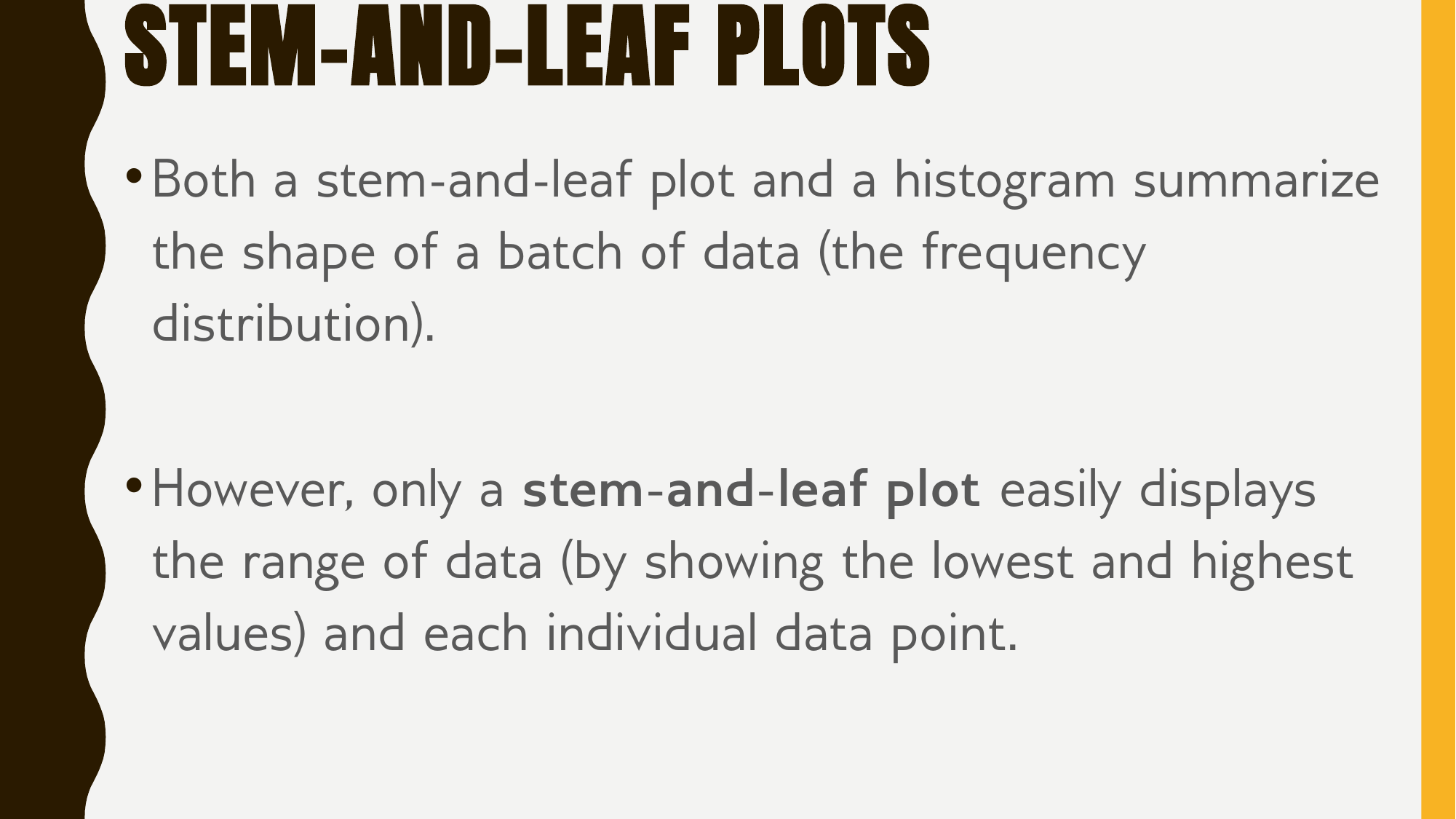

# Stem-and-leaf plots
Both a stem-and-leaf plot and a histogram summarize the shape of a batch of data (the frequency distribution).

However, only a stem-and-leaf plot easily displays the range of data (by showing the lowest and highest values) and each individual data point.